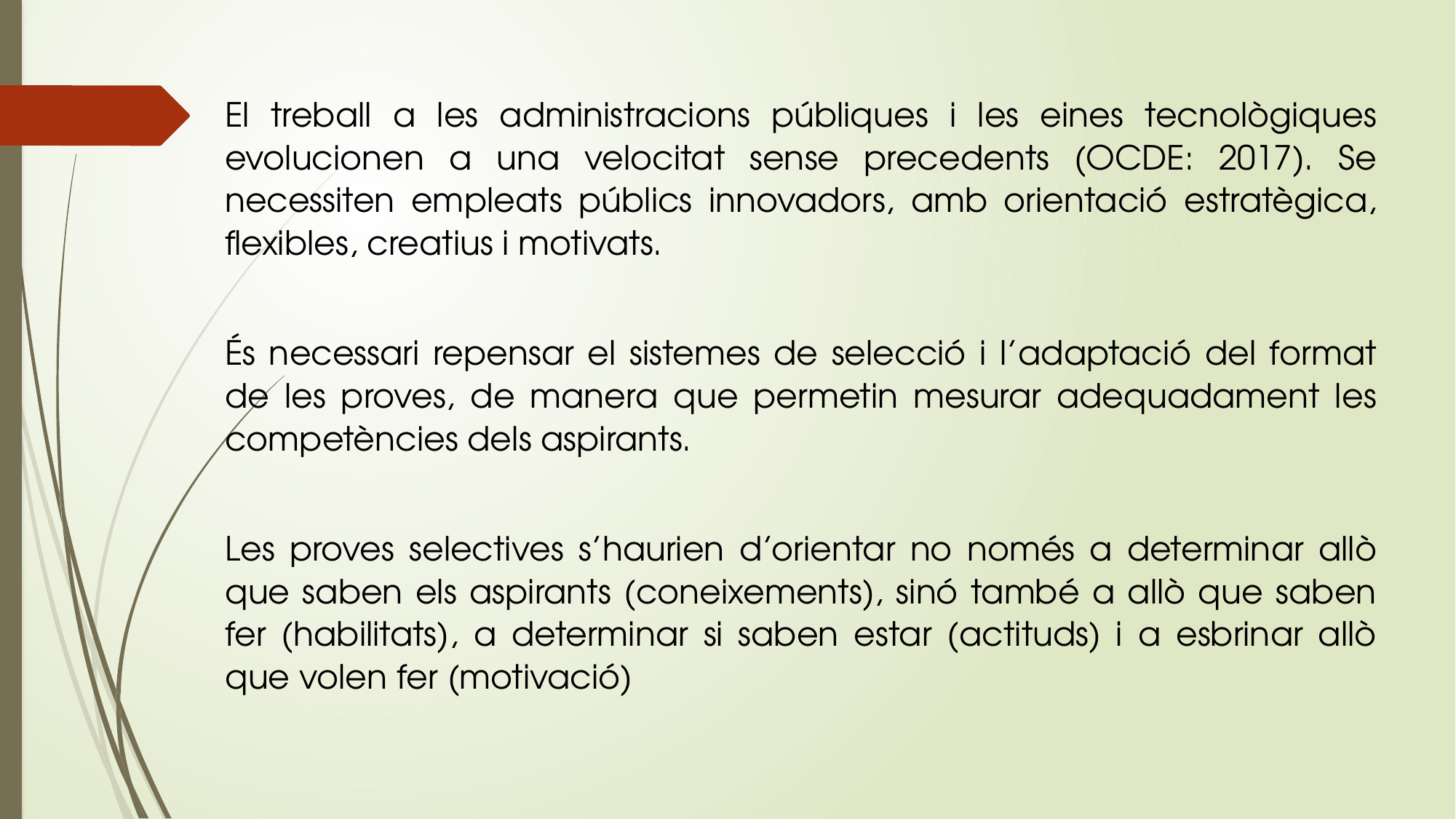

El treball a les administracions públiques i les eines tecnològiques evolucionen a una velocitat sense precedents (OCDE: 2017). Se necessiten empleats públics innovadors, amb orientació estratègica, flexibles, creatius i motivats.

És necessari repensar el sistemes de selecció i l’adaptació del format de les proves, de manera que permetin mesurar adequadament les competències dels aspirants.

Les proves selectives s’haurien d’orientar no només a determinar allò que saben els aspirants (coneixements), sinó també a allò que saben fer (habilitats), a determinar si saben estar (actituds) i a esbrinar allò que volen fer (motivació)